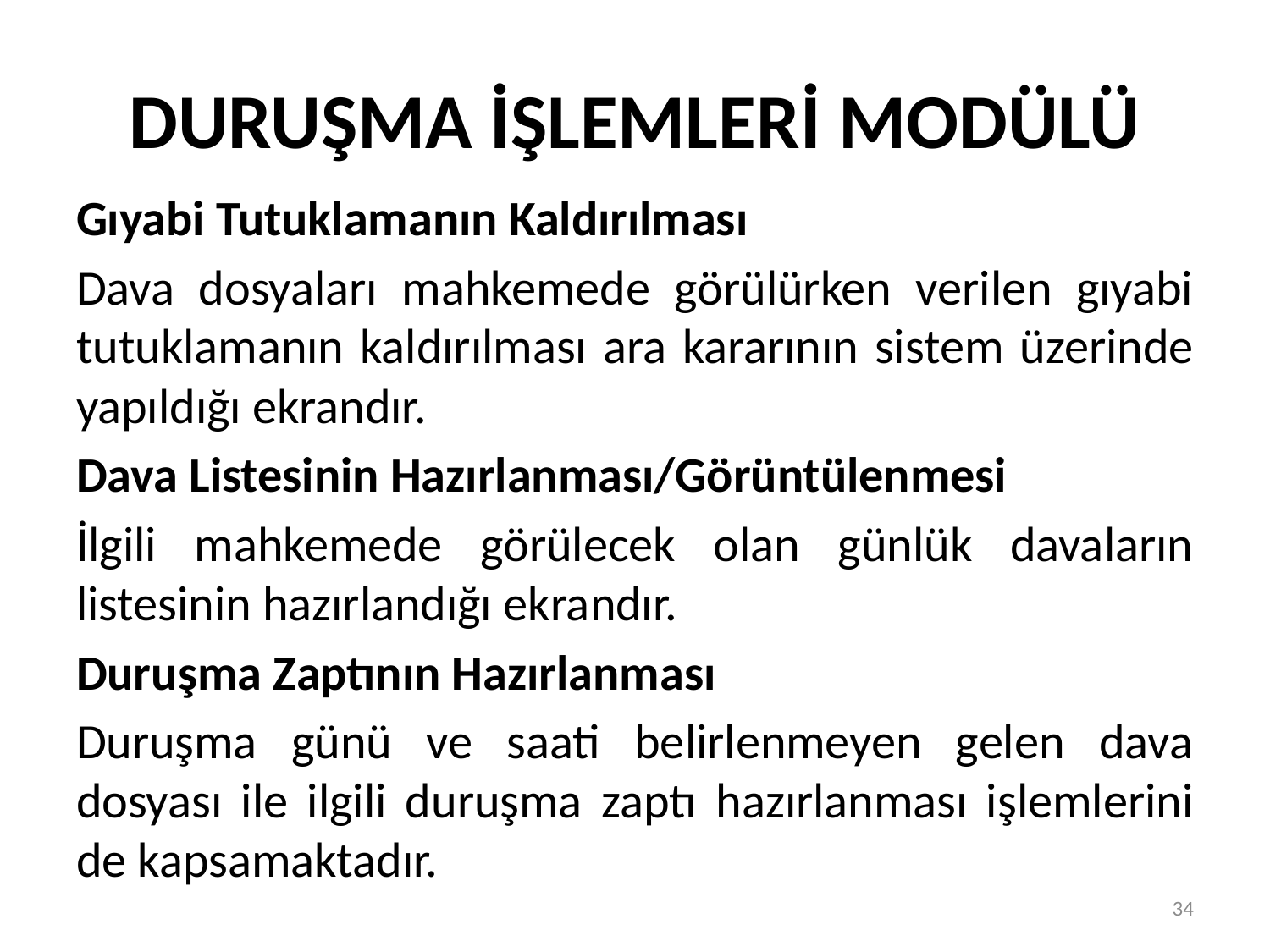

# DURUŞMA İŞLEMLERİ MODÜLÜ
Gıyabi Tutuklamanın Kaldırılması
Dava dosyaları mahkemede görülürken verilen gıyabi tutuklamanın kaldırılması ara kararının sistem üzerinde yapıldığı ekrandır.
Dava Listesinin Hazırlanması/Görüntülenmesi
İlgili mahkemede görülecek olan günlük davaların listesinin hazırlandığı ekrandır.
Duruşma Zaptının Hazırlanması
Duruşma günü ve saati belirlenmeyen gelen dava dosyası ile ilgili duruşma zaptı hazırlanması işlemlerini de kapsamaktadır.

34